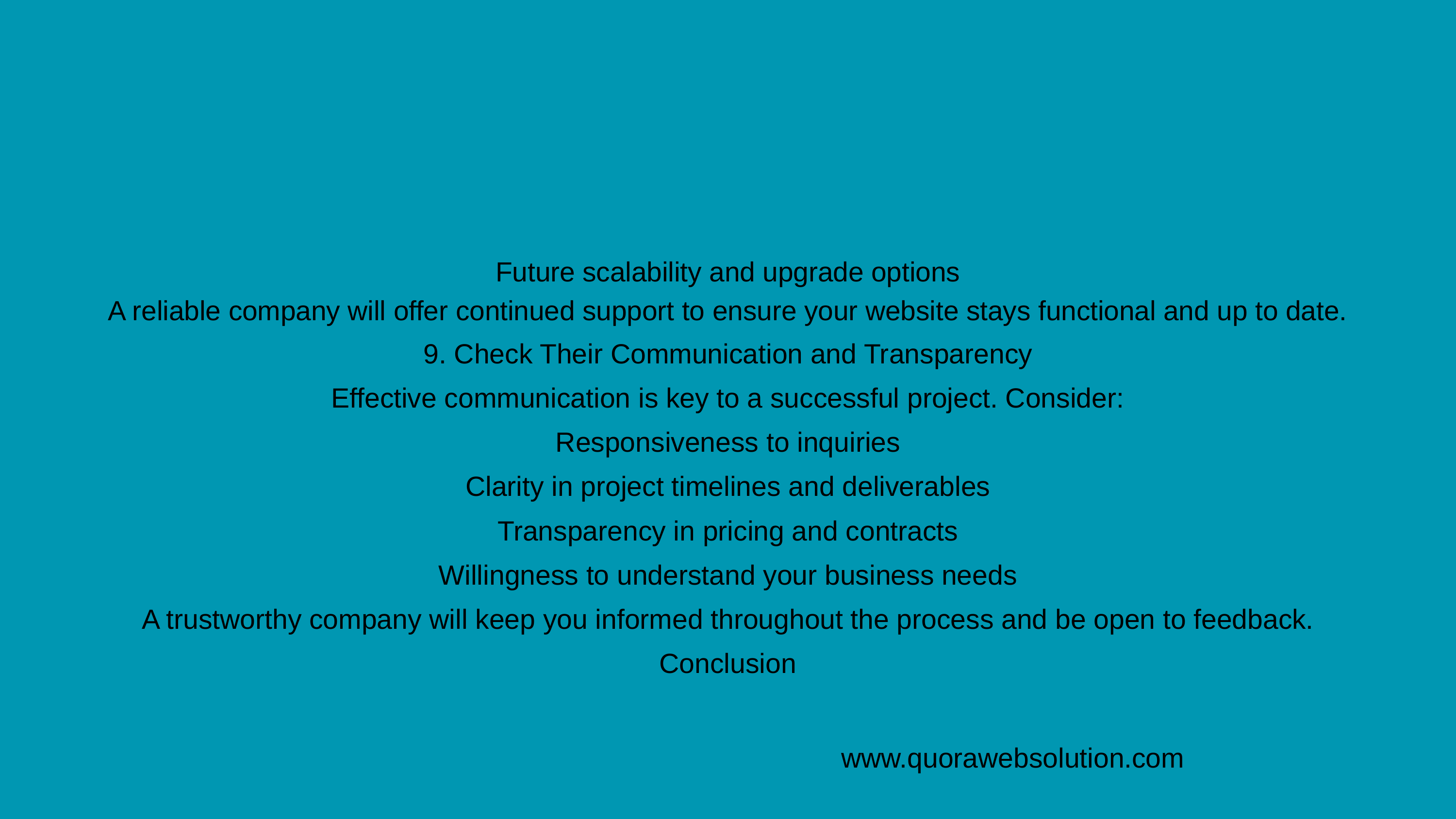

Future scalability and upgrade options
A reliable company will offer continued support to ensure your website stays functional and up to date.

9. Check Their Communication and Transparency
Effective communication is key to a successful project. Consider:
Responsiveness to inquiries
Clarity in project timelines and deliverables
Transparency in pricing and contracts
Willingness to understand your business needs
A trustworthy company will keep you informed throughout the process and be open to feedback.
Conclusion
www.quorawebsolution.com